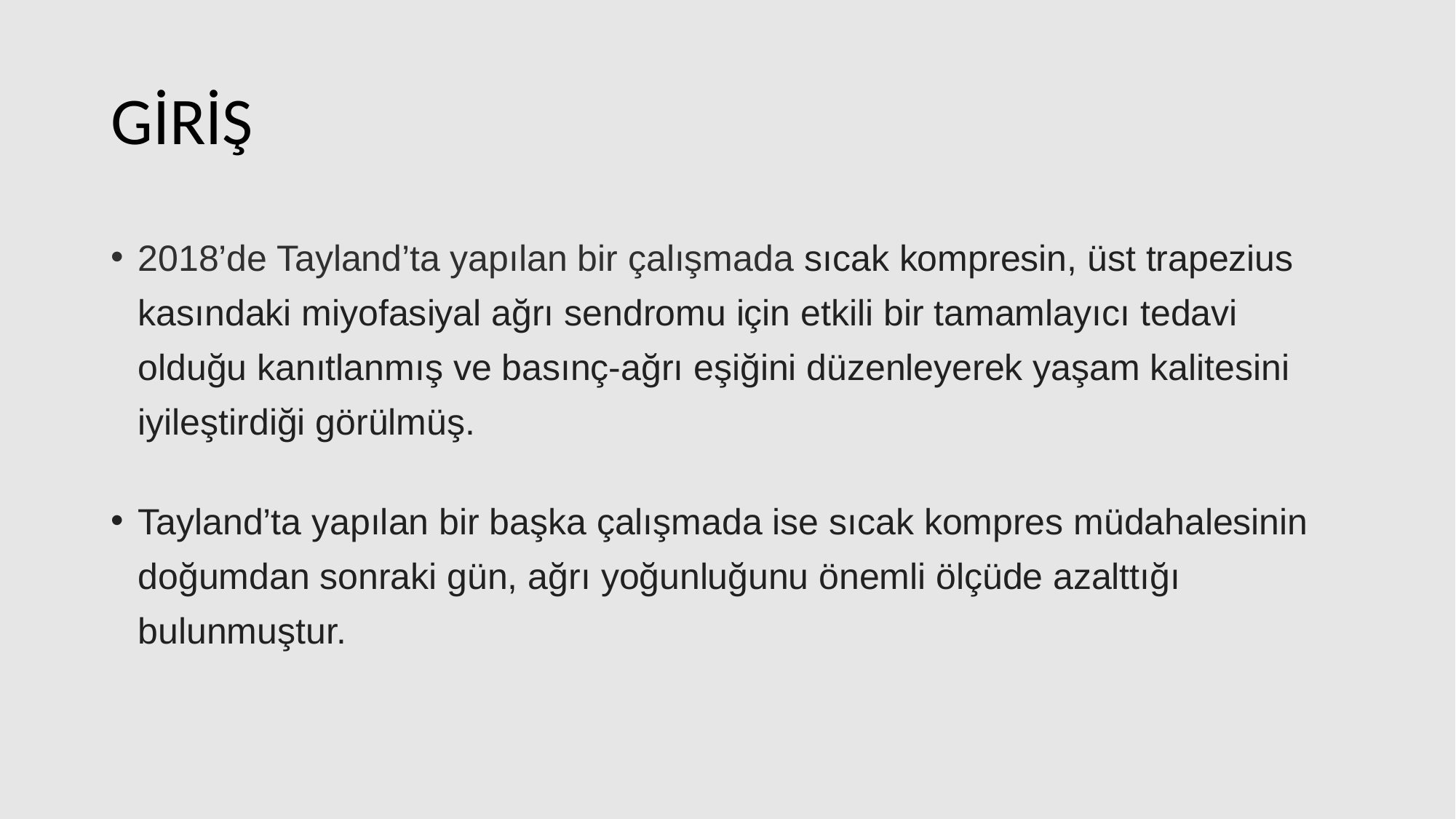

# GİRİŞ
2018’de Tayland’ta yapılan bir çalışmada sıcak kompresin, üst trapezius kasındaki miyofasiyal ağrı sendromu için etkili bir tamamlayıcı tedavi olduğu kanıtlanmış ve basınç-ağrı eşiğini düzenleyerek yaşam kalitesini iyileştirdiği görülmüş.
Tayland’ta yapılan bir başka çalışmada ise sıcak kompres müdahalesinin doğumdan sonraki gün, ağrı yoğunluğunu önemli ölçüde azalttığı bulunmuştur.